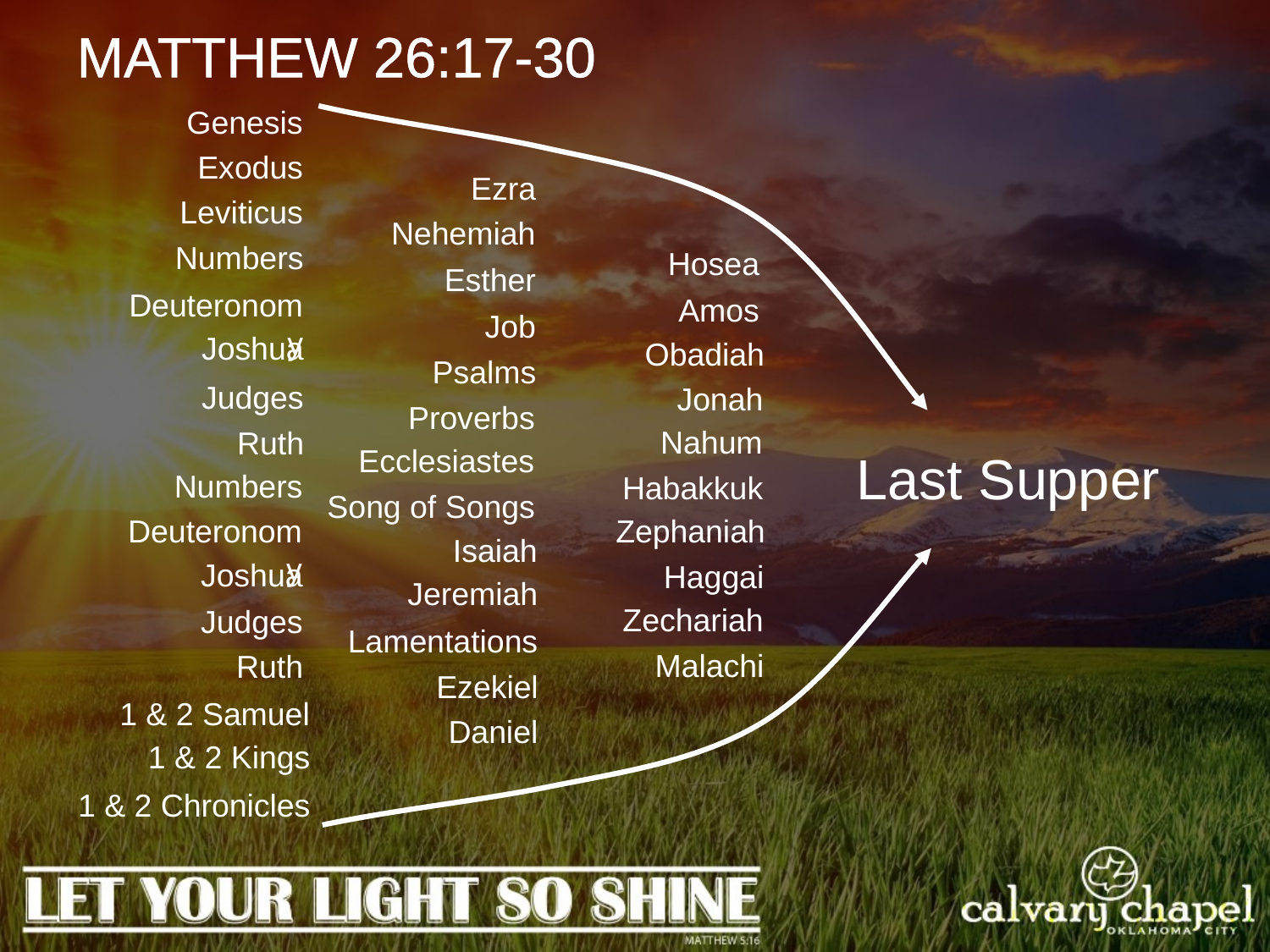

MATTHEW 26:17-30
Genesis

Exodus
Ezra
Leviticus
Nehemiah
Numbers
Hosea
Esther
Deuteronomy
Amos
Job
Joshua
Obadiah
Psalms
Judges
Jonah
Proverbs
Nahum
Ruth
Ecclesiastes
Last Supper
Numbers
Habakkuk
Song of Songs
Deuteronomy
Zephaniah
Isaiah

Joshua
Haggai
Jeremiah
Zechariah
Judges
Lamentations
Malachi
Ruth
Ezekiel
1 & 2 Samuel
Daniel
1 & 2 Kings
1 & 2 Chronicles